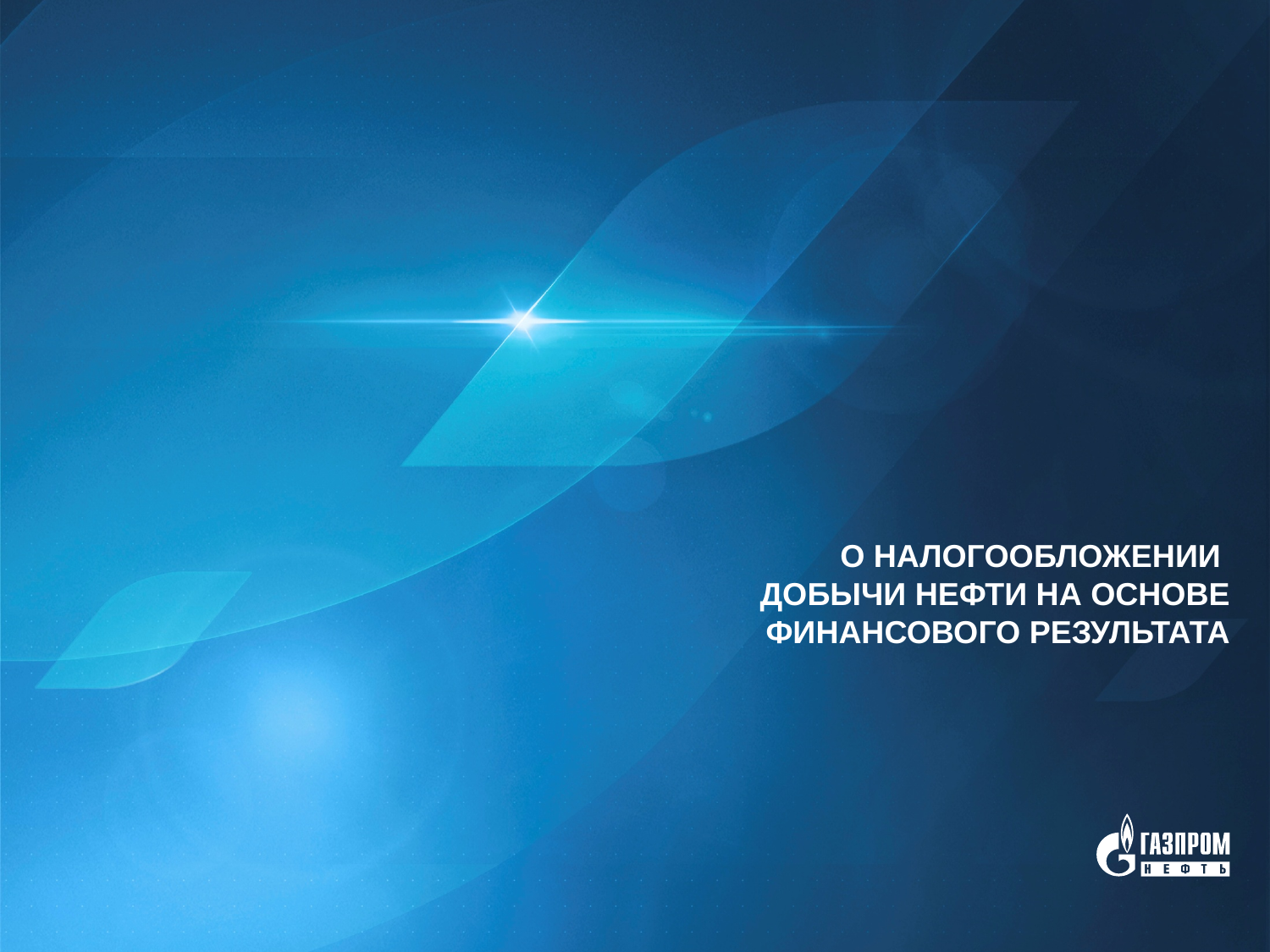

# О НАЛОГООБЛОЖЕНИИ ДОБЫЧИ НЕФТИ НА ОСНОВЕ ФИНАНСОВОГО РЕЗУЛЬТАТА